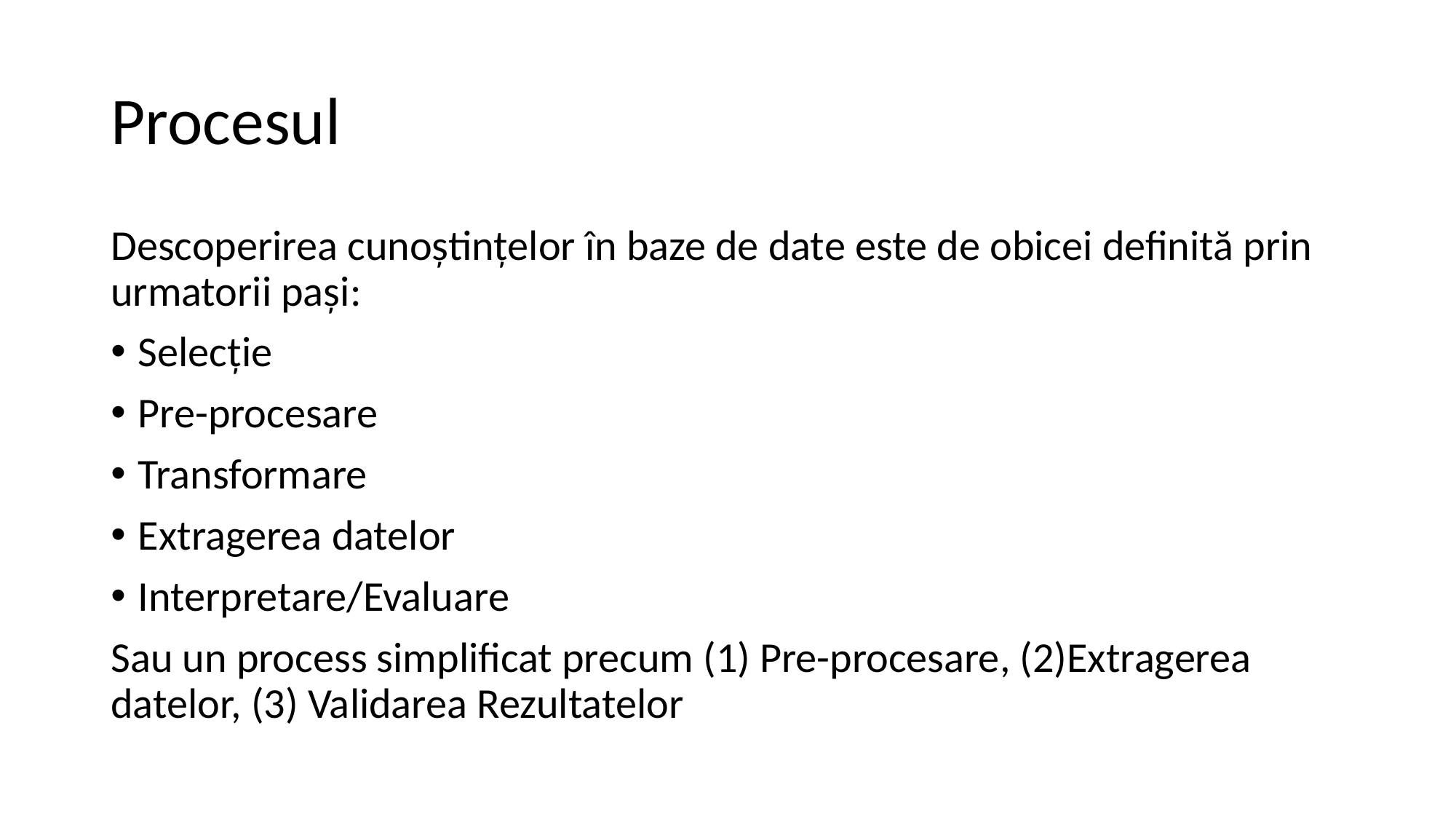

# Procesul
Descoperirea cunoștințelor în baze de date este de obicei definită prin urmatorii pași:
Selecție
Pre-procesare
Transformare
Extragerea datelor
Interpretare/Evaluare
Sau un process simplificat precum (1) Pre-procesare, (2)Extragerea datelor, (3) Validarea Rezultatelor